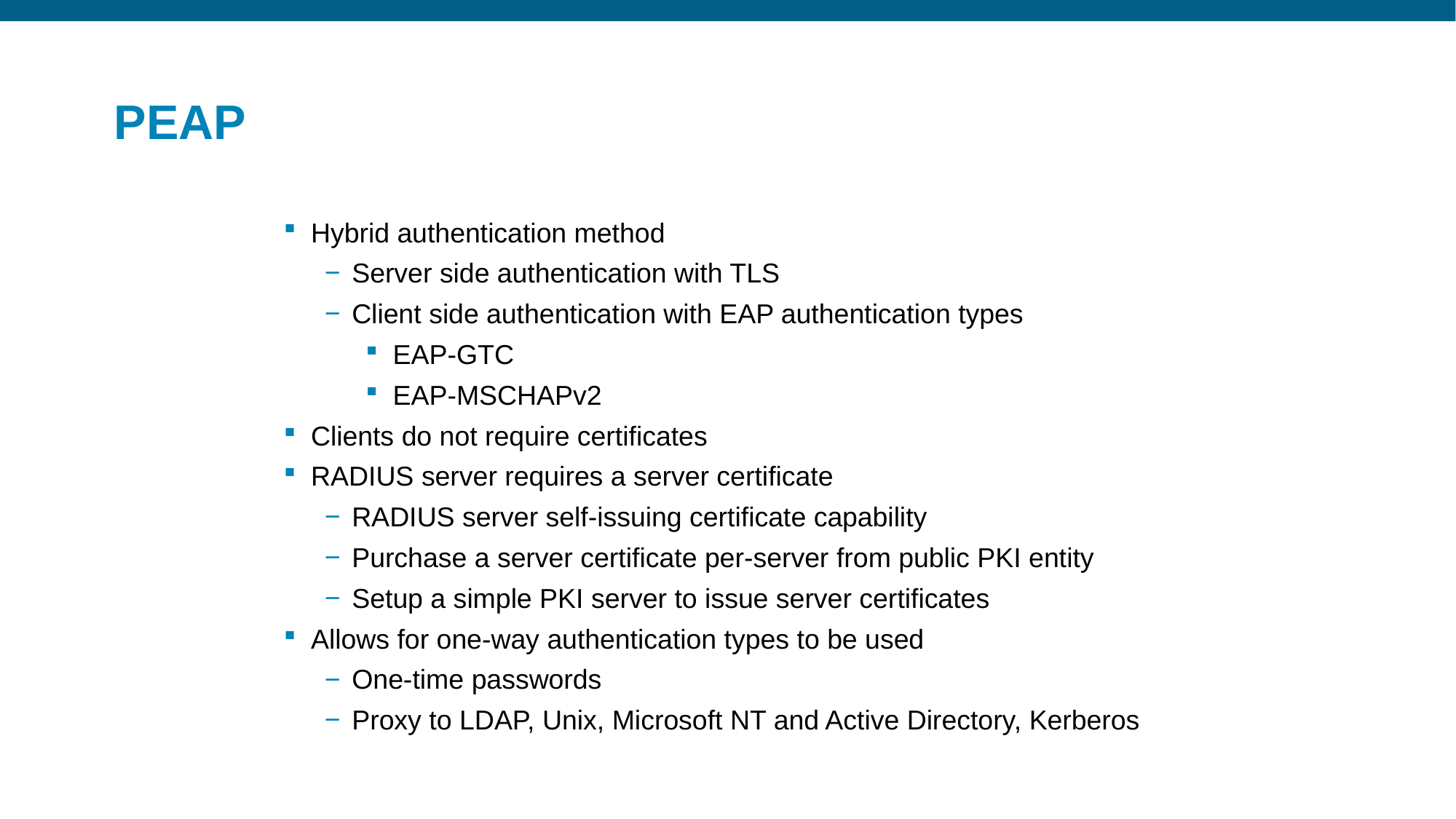

# PEAP
Hybrid authentication method
Server side authentication with TLS
Client side authentication with EAP authentication types
EAP-GTC
EAP-MSCHAPv2
Clients do not require certificates
RADIUS server requires a server certificate
RADIUS server self-issuing certificate capability
Purchase a server certificate per-server from public PKI entity
Setup a simple PKI server to issue server certificates
Allows for one-way authentication types to be used
One-time passwords
Proxy to LDAP, Unix, Microsoft NT and Active Directory, Kerberos